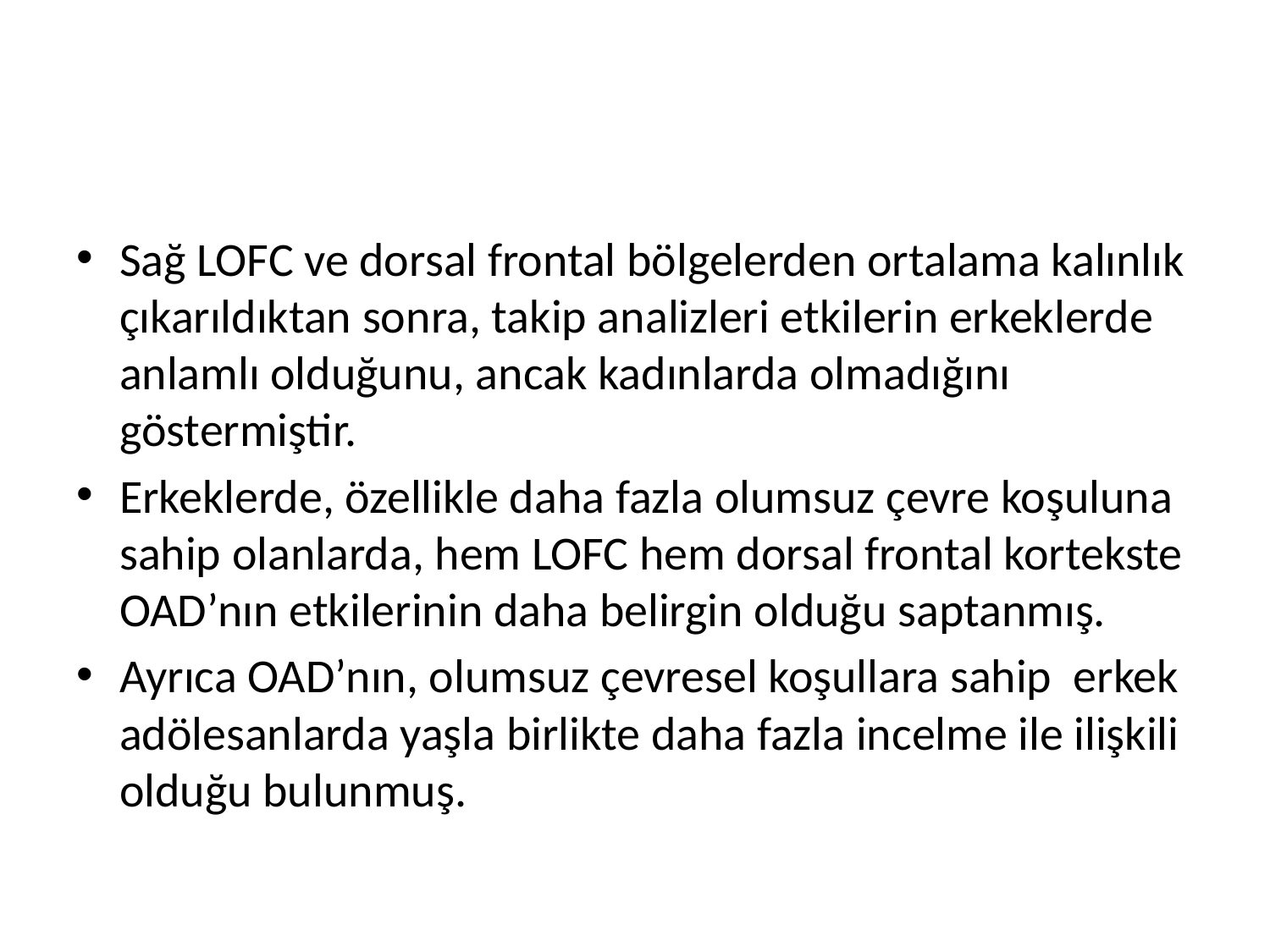

#
Sağ LOFC ve dorsal frontal bölgelerden ortalama kalınlık çıkarıldıktan sonra, takip analizleri etkilerin erkeklerde anlamlı olduğunu, ancak kadınlarda olmadığını göstermiştir.
Erkeklerde, özellikle daha fazla olumsuz çevre koşuluna sahip olanlarda, hem LOFC hem dorsal frontal kortekste OAD’nın etkilerinin daha belirgin olduğu saptanmış.
Ayrıca OAD’nın, olumsuz çevresel koşullara sahip  erkek adölesanlarda yaşla birlikte daha fazla incelme ile ilişkili olduğu bulunmuş.